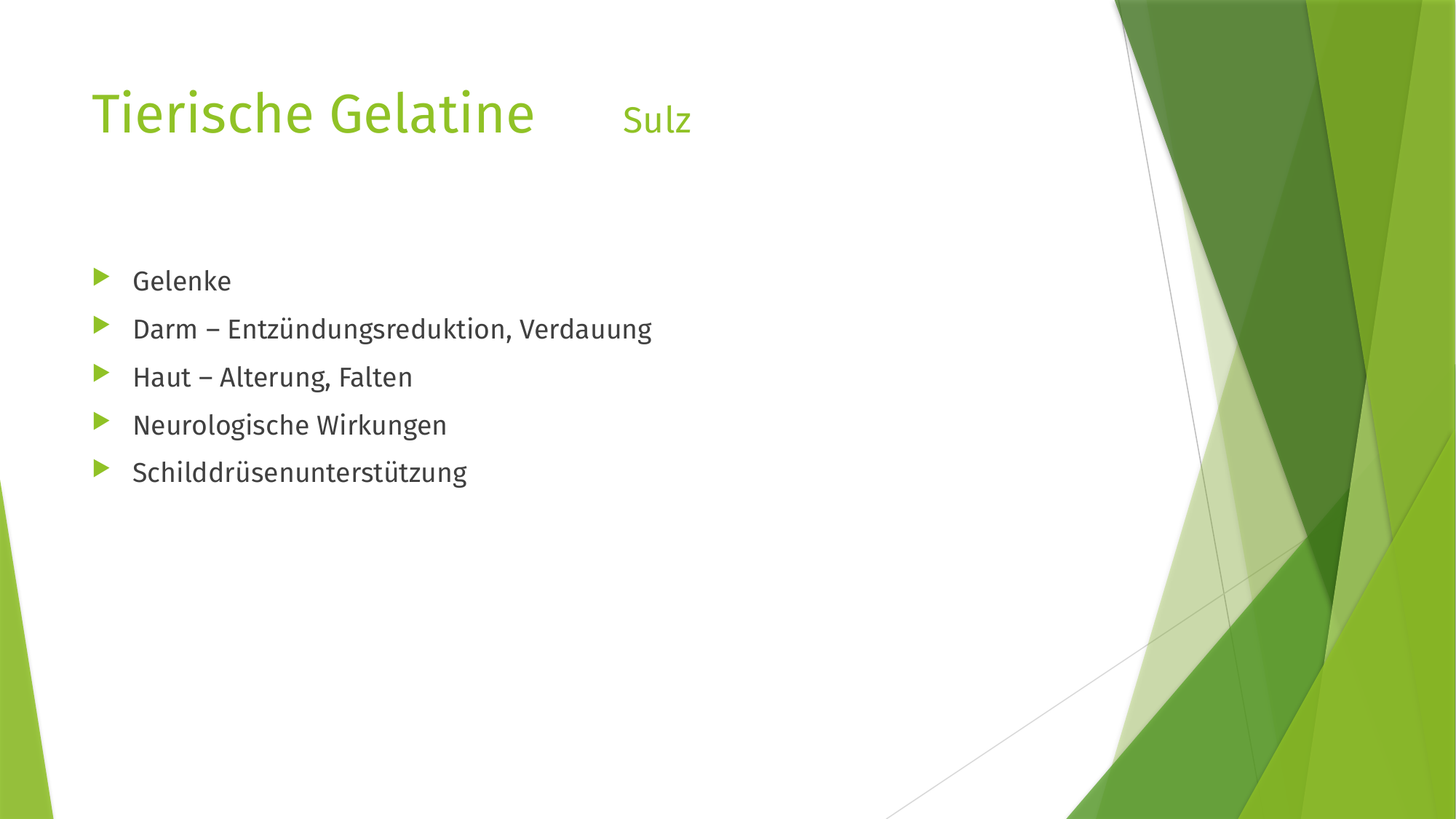

# Tierische Gelatine      Sulz
Gelenke
Darm – Entzündungsreduktion, Verdauung
Haut – Alterung, Falten
Neurologische Wirkungen
Schilddrüsenunterstützung